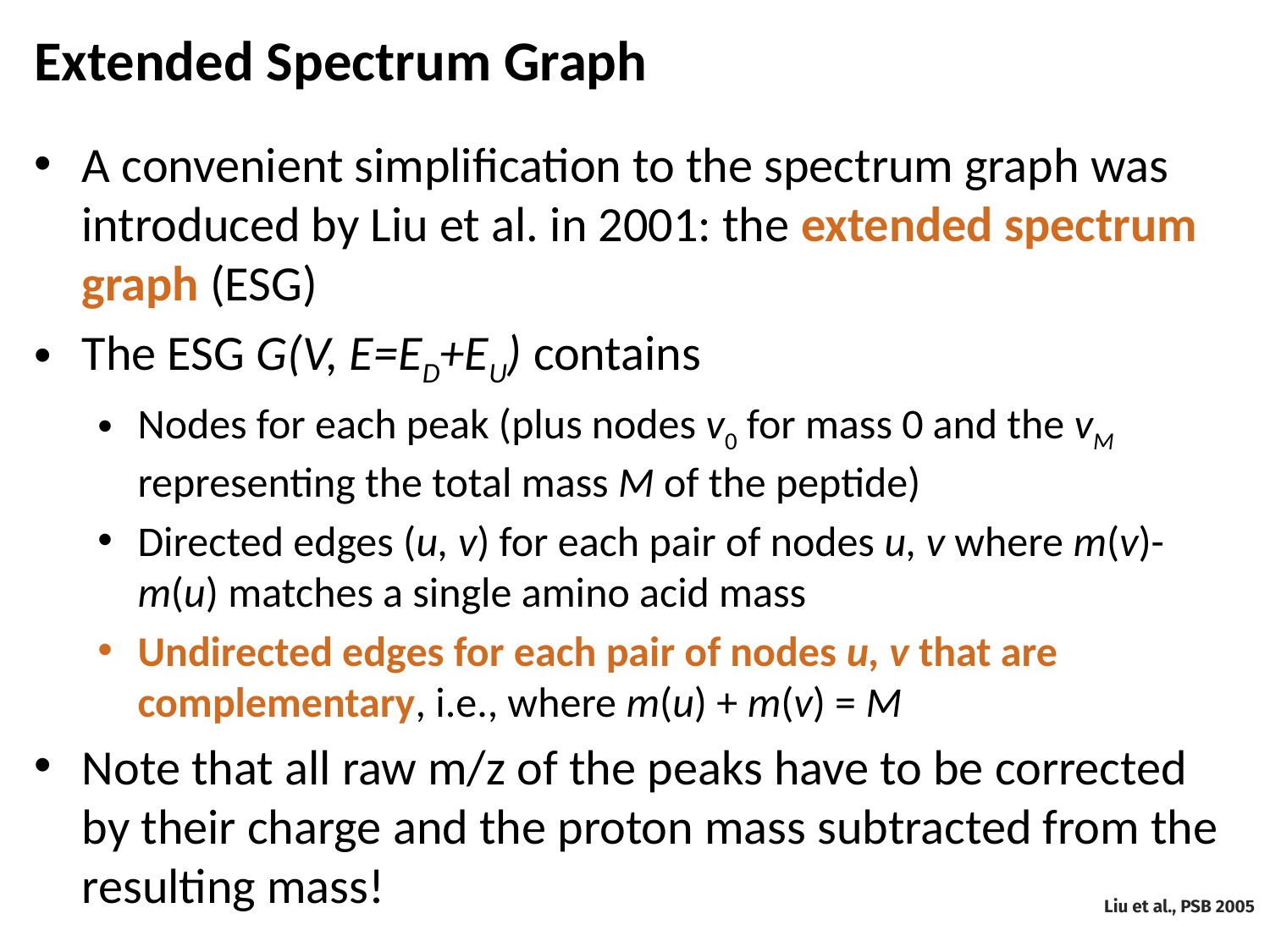

# Extended Spectrum Graph
A convenient simplification to the spectrum graph was introduced by Liu et al. in 2001: the extended spectrum graph (ESG)
The ESG G(V, E=ED+EU) contains
Nodes for each peak (plus nodes v0 for mass 0 and the vM representing the total mass M of the peptide)
Directed edges (u, v) for each pair of nodes u, v where m(v)-m(u) matches a single amino acid mass
Undirected edges for each pair of nodes u, v that are complementary, i.e., where m(u) + m(v) = M
Note that all raw m/z of the peaks have to be corrected by their charge and the proton mass subtracted from the resulting mass!
Liu et al., PSB 2005